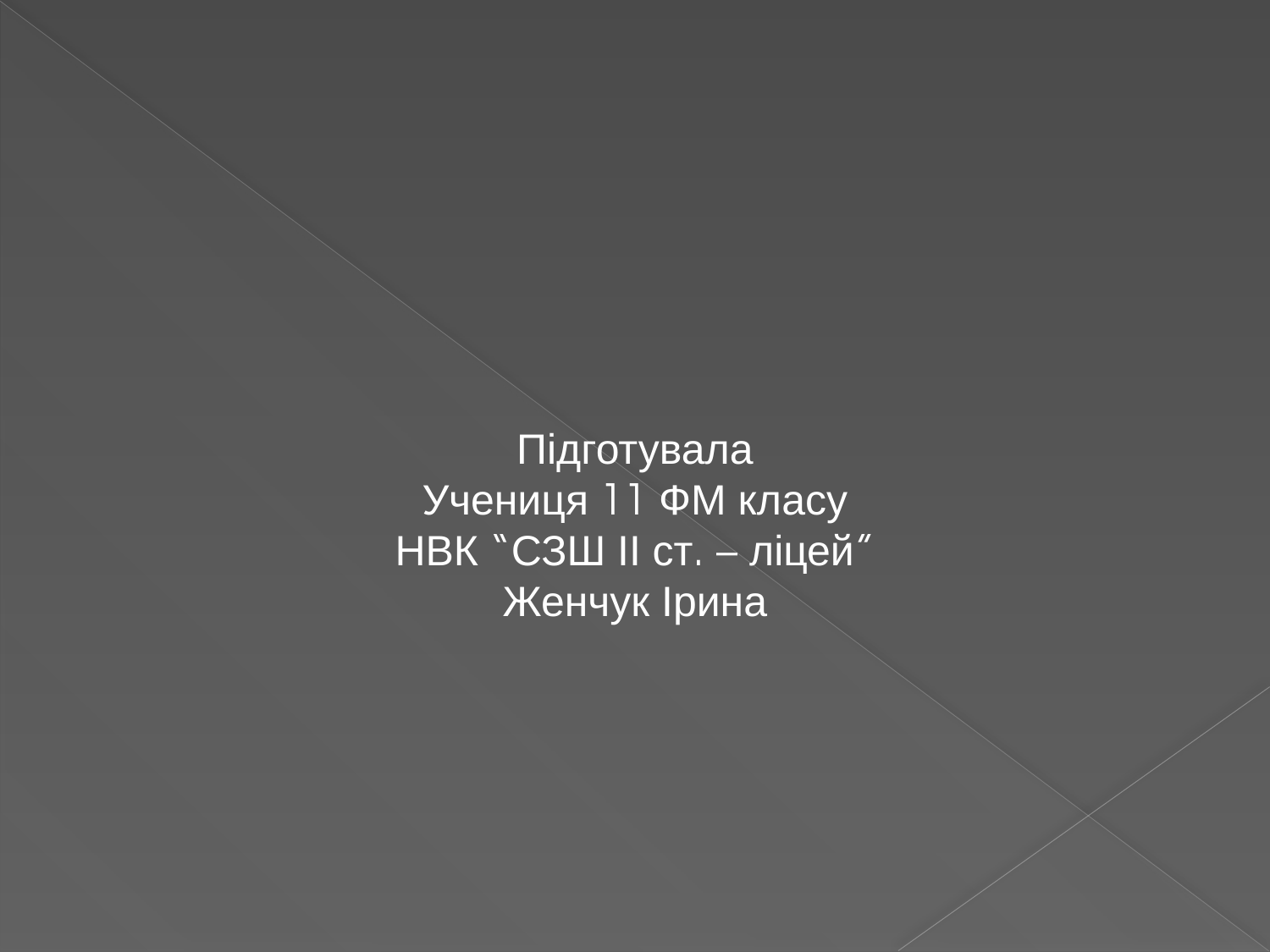

Підготувала
Учениця 11 ФМ класу
НВК “СЗШ ІІ ст. – ліцей”
Женчук Ірина